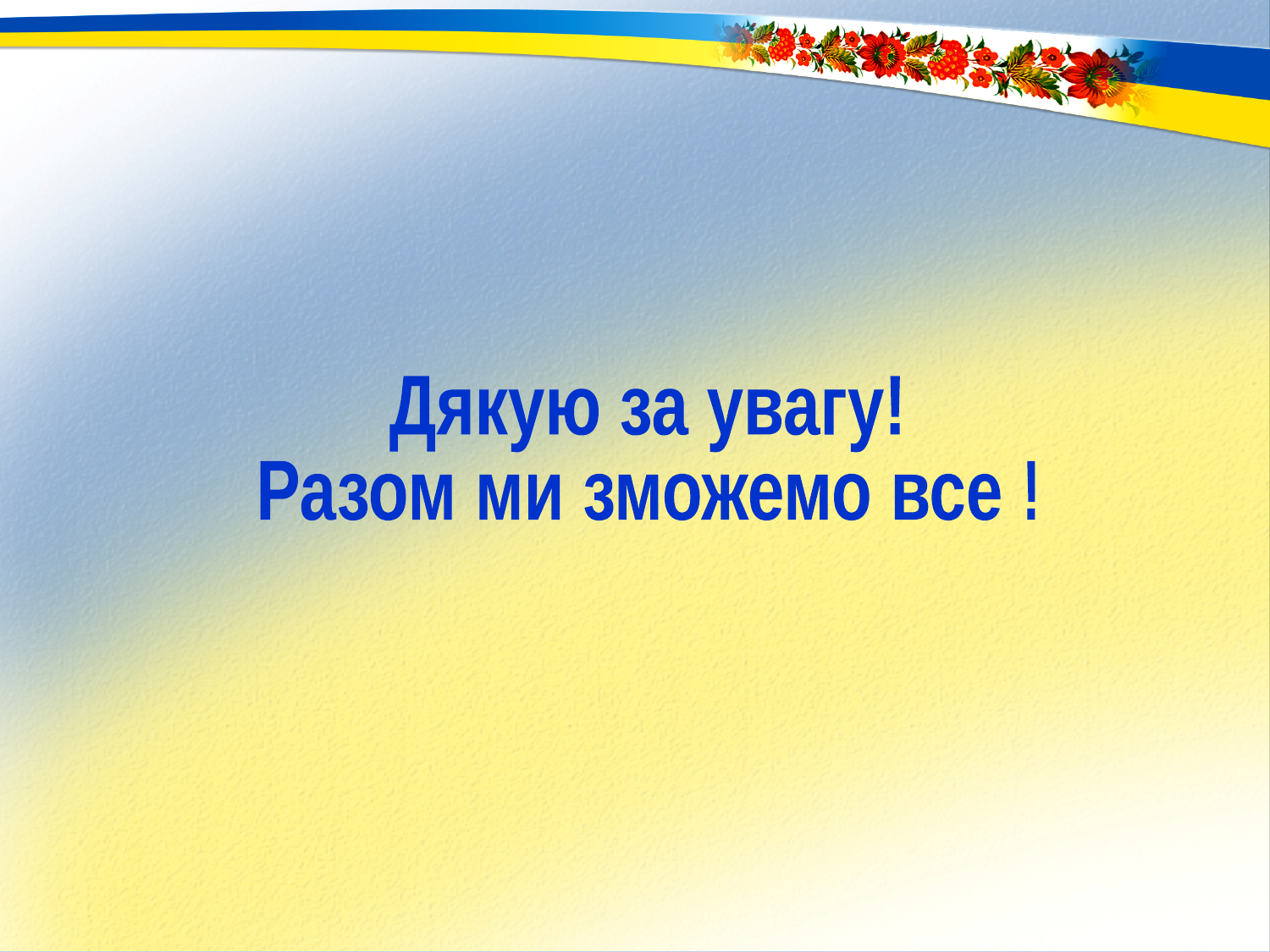

Дякую за увагу!
Разом ми зможемо все !